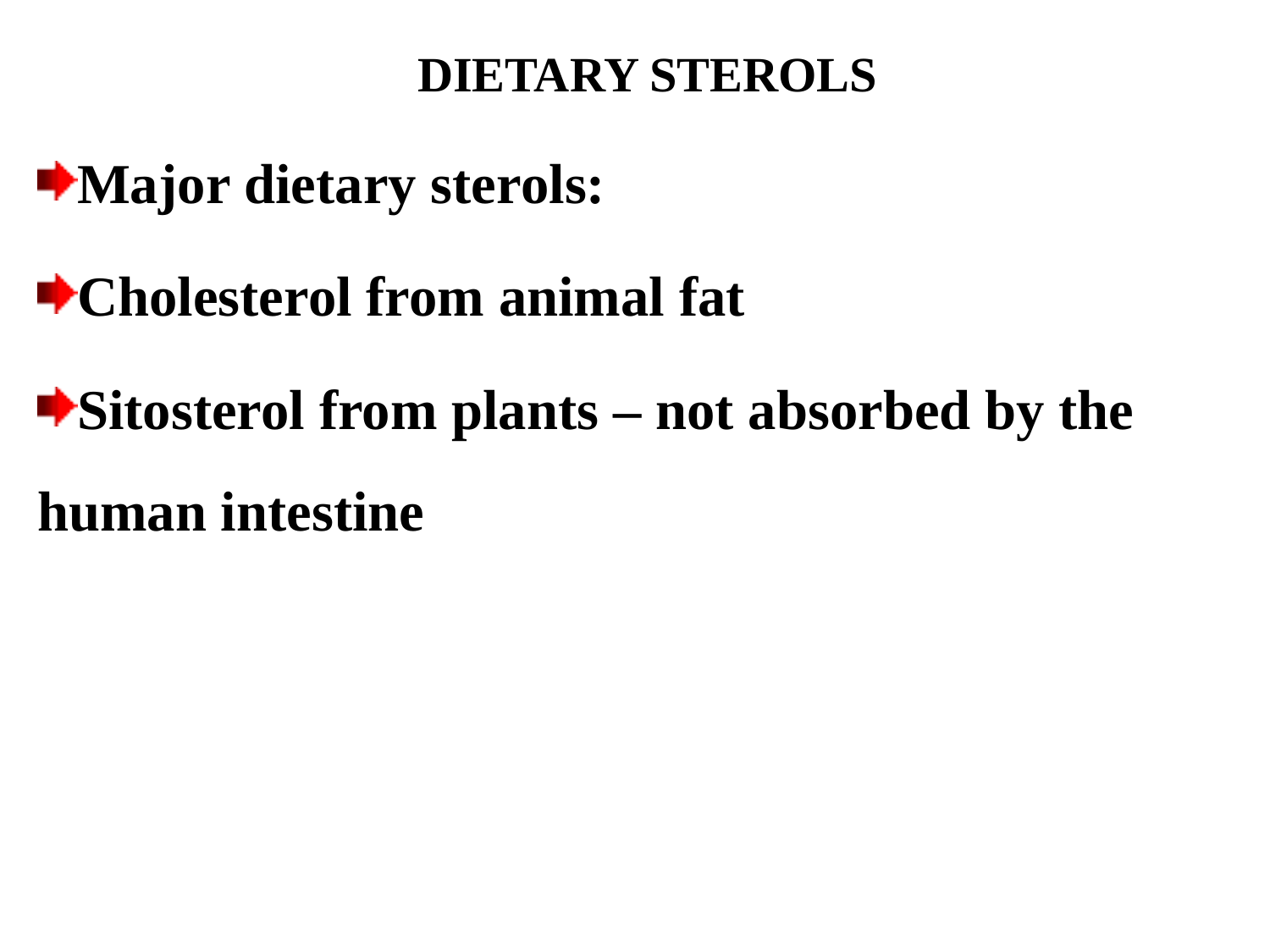

DIETARY STEROLS
Major dietary sterols:
Cholesterol from animal fat
Sitosterol from plants – not absorbed by the 	human intestine